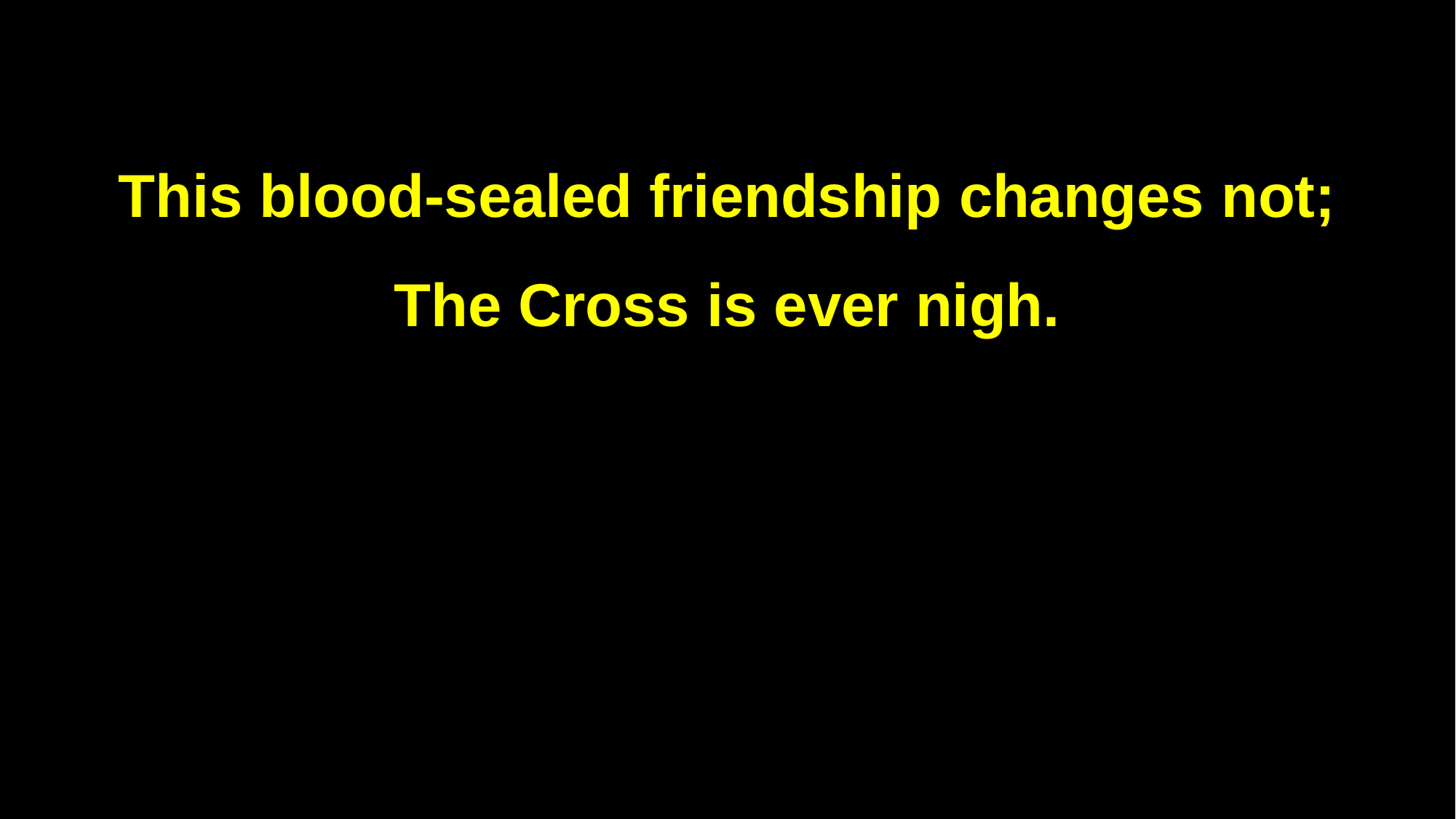

This blood-sealed friendship changes not;
The Cross is ever nigh.